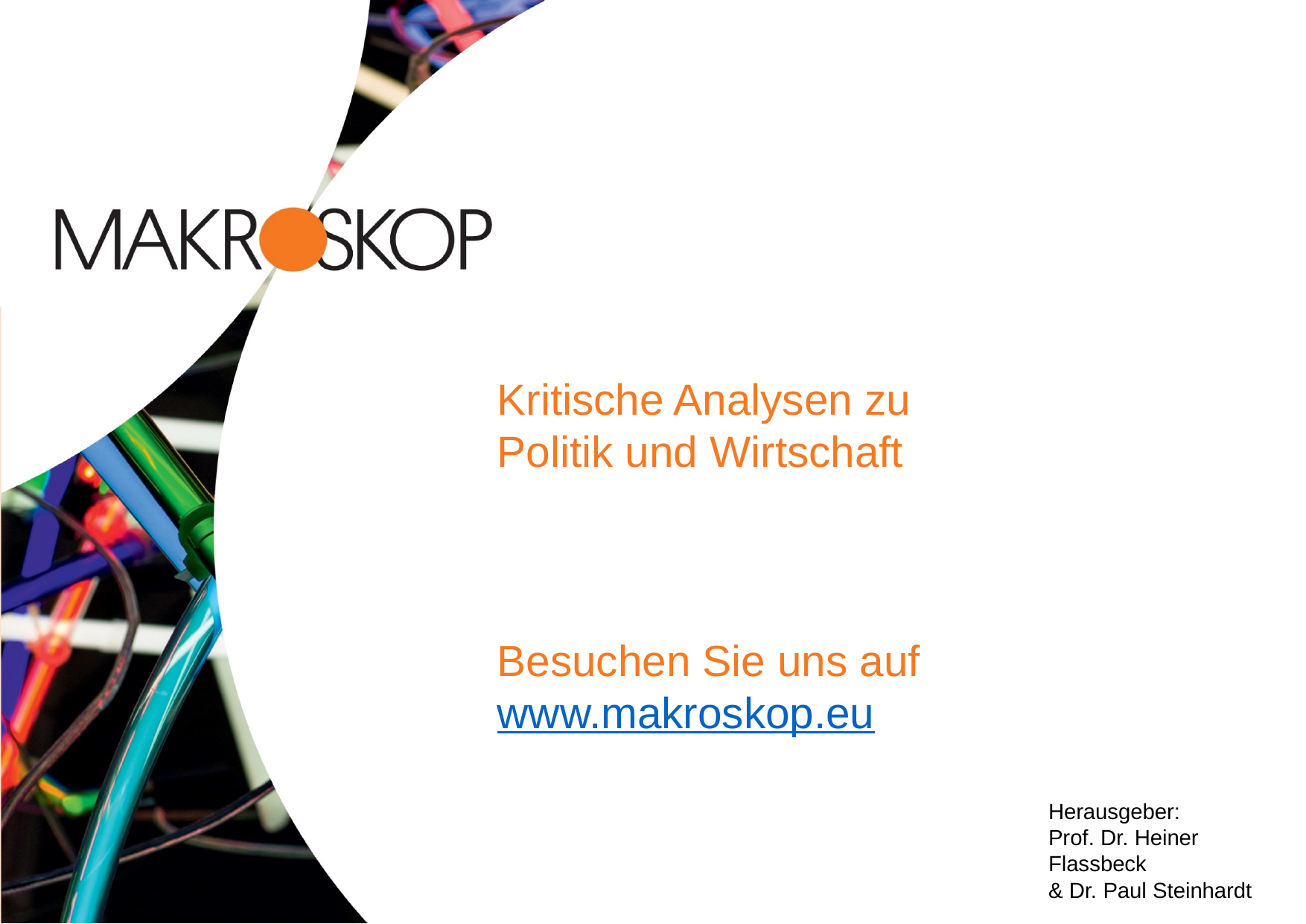

Kritische Analysen zu Politik und Wirtschaft

Besuchen Sie uns auf www.makroskop.eu
Herausgeber:
Prof. Dr. Heiner Flassbeck
& Dr. Paul Steinhardt